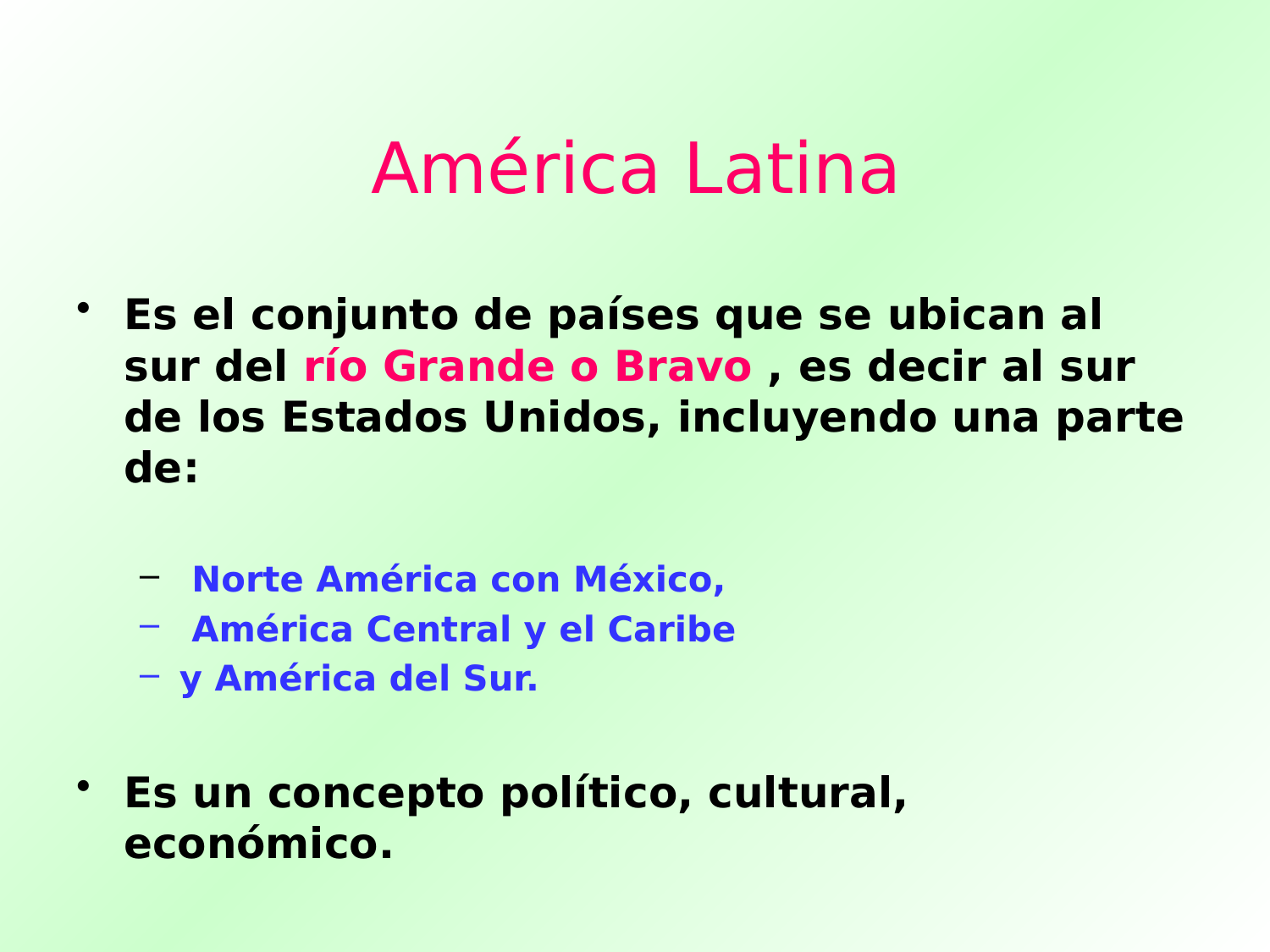

# América Latina

Es el conjunto de países que se ubican al sur del río Grande o Bravo , es decir al sur de los Estados Unidos, incluyendo una parte de:

 Norte América con México,
 América Central y el Caribe
y América del Sur.

Es un concepto político, cultural, económico.